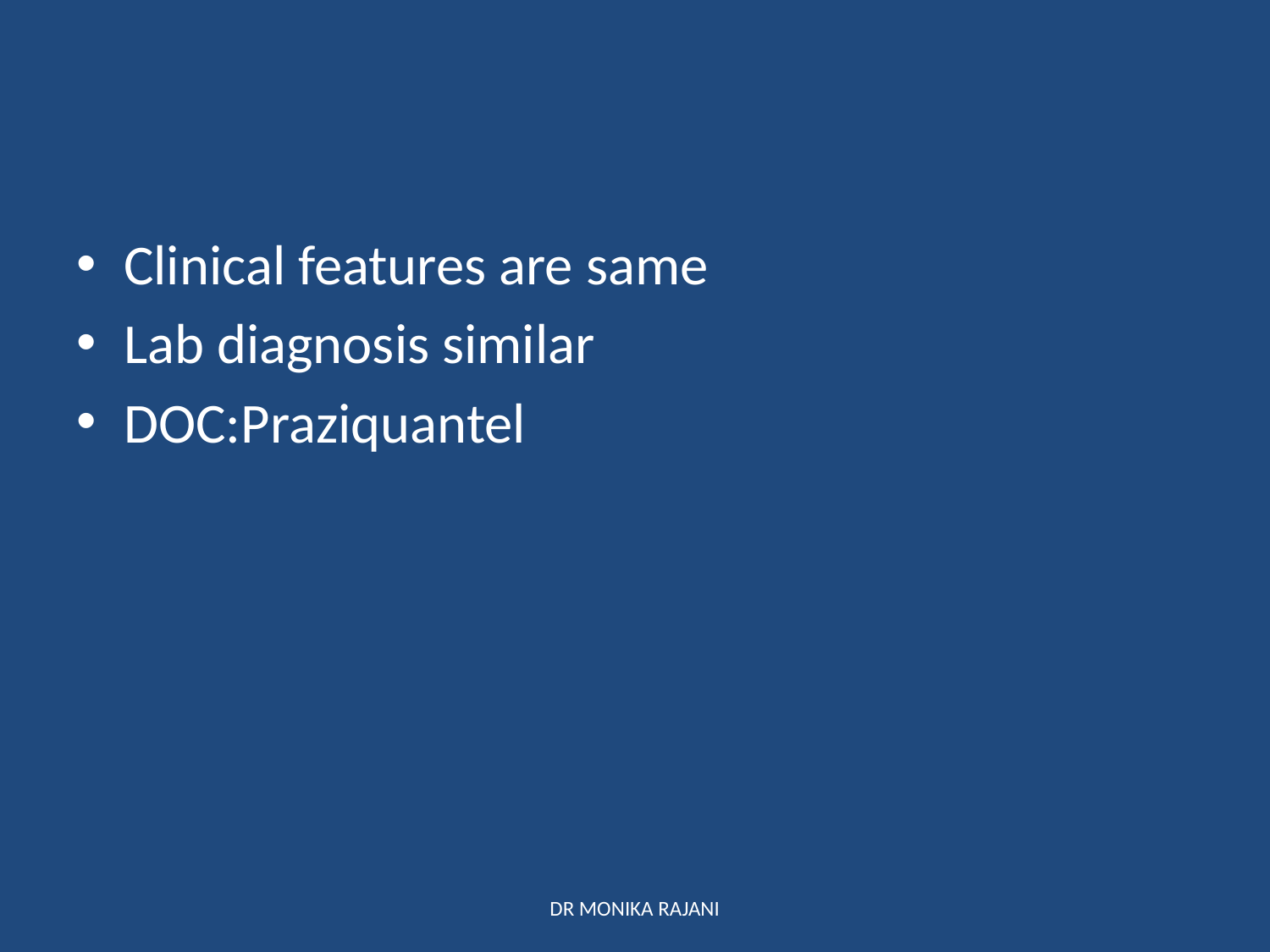

#
Clinical features are same
Lab diagnosis similar
DOC:Praziquantel
DR MONIKA RAJANI